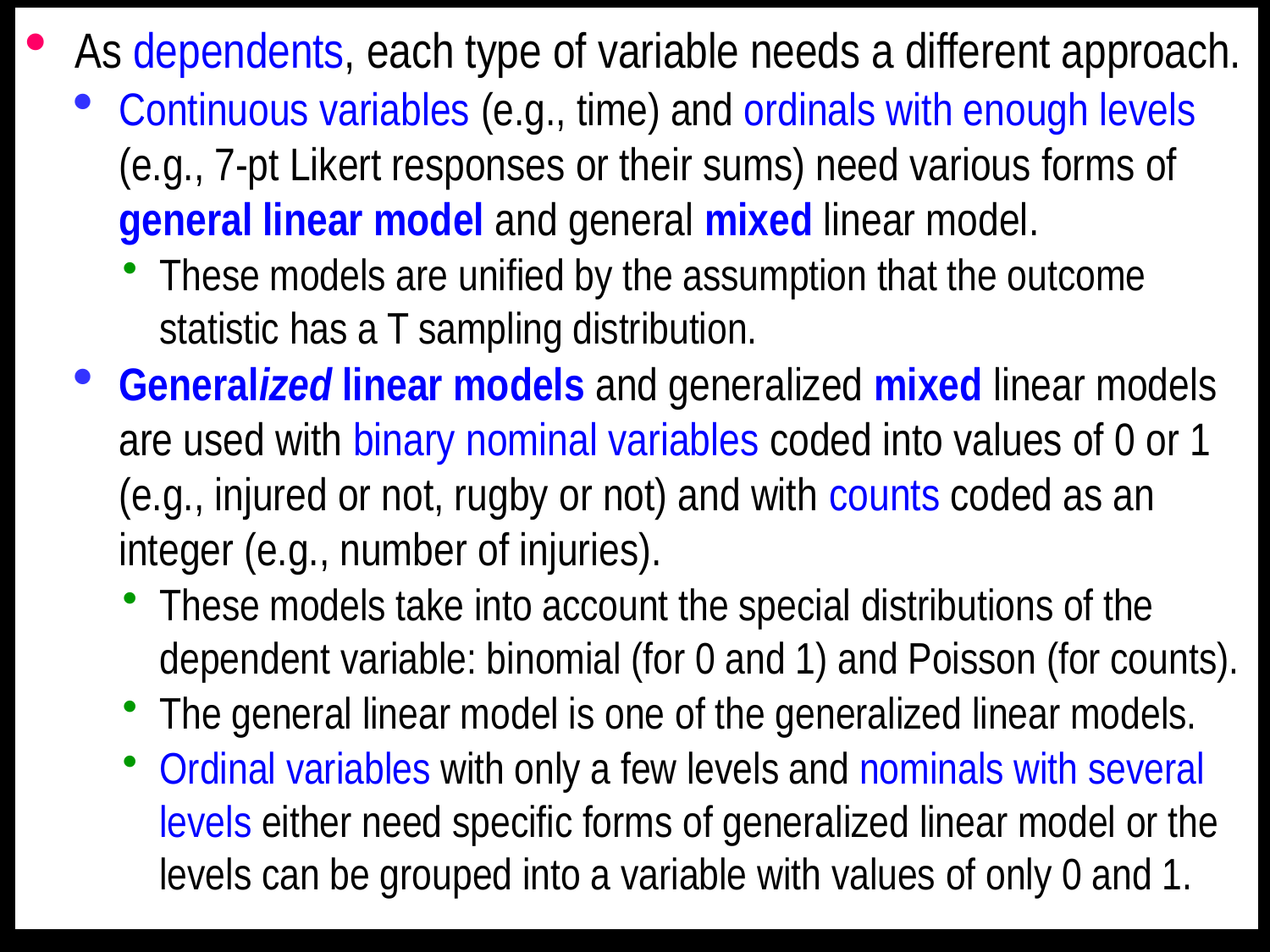

As dependents, each type of variable needs a different approach.
Continuous variables (e.g., time) and ordinals with enough levels (e.g., 7-pt Likert responses or their sums) need various forms of general linear model and general mixed linear model.
These models are unified by the assumption that the outcome statistic has a T sampling distribution.
Generalized linear models and generalized mixed linear models are used with binary nominal variables coded into values of 0 or 1 (e.g., injured or not, rugby or not) and with counts coded as an integer (e.g., number of injuries).
These models take into account the special distributions of the dependent variable: binomial (for 0 and 1) and Poisson (for counts).
The general linear model is one of the generalized linear models.
Ordinal variables with only a few levels and nominals with several levels either need specific forms of generalized linear model or the levels can be grouped into a variable with values of only 0 and 1.